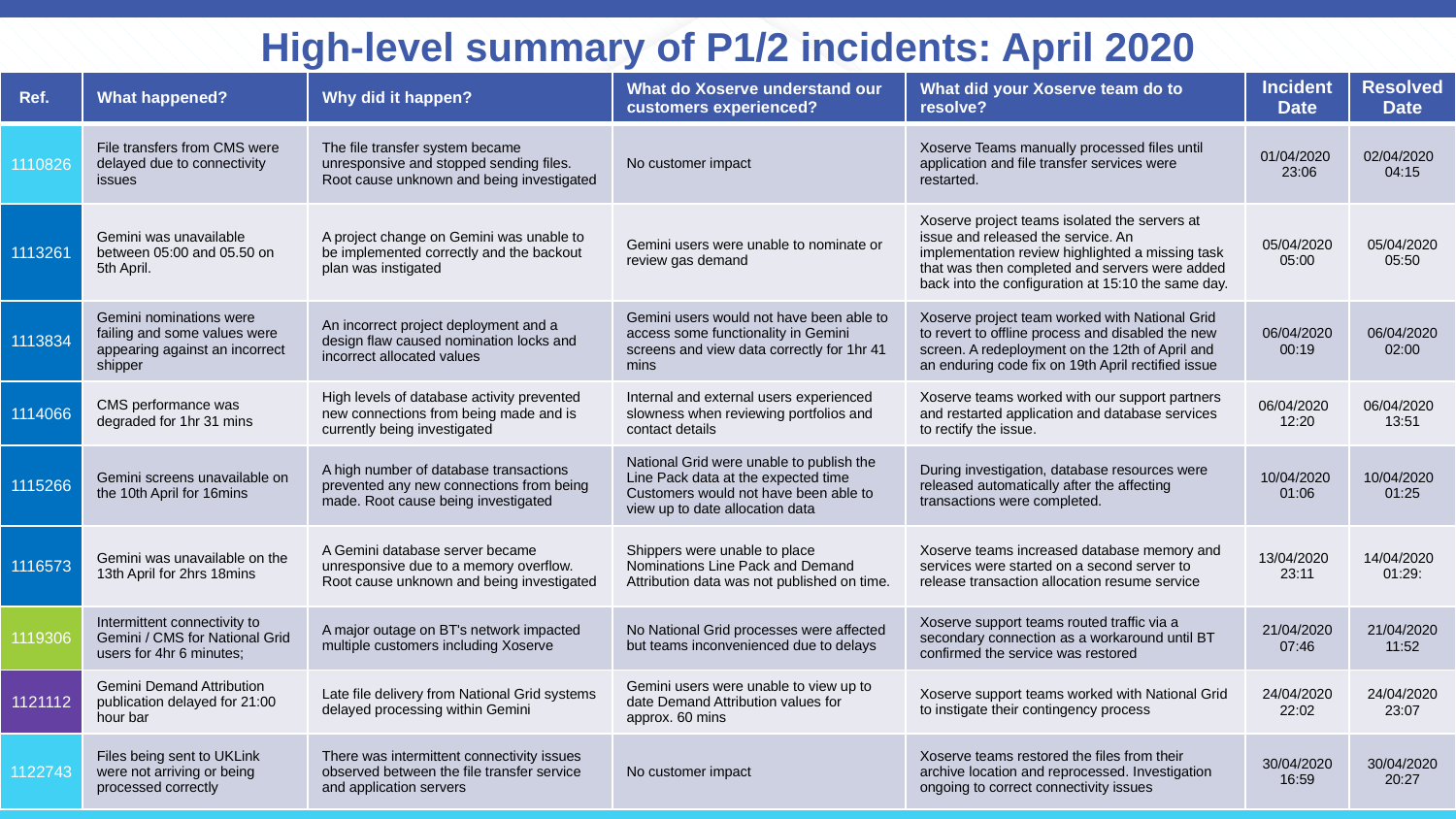

# High-level summary of P1/2 incidents: April 2020
| Ref. | What happened? | Why did it happen? | What do Xoserve understand our customers experienced? | What did your Xoserve team do to resolve? | Incident Date | Resolved Date |
| --- | --- | --- | --- | --- | --- | --- |
| 1110826 | File transfers from CMS were delayed due to connectivity issues | The file transfer system became unresponsive and stopped sending files. Root cause unknown and being investigated | No customer impact | Xoserve Teams manually processed files until application and file transfer services were restarted. | 01/04/2020 23:06 | 02/04/2020 04:15 |
| 1113261 | Gemini was unavailable between 05:00 and 05.50 on 5th April. | A project change on Gemini was unable to be implemented correctly and the backout plan was instigated | Gemini users were unable to nominate or review gas demand | Xoserve project teams isolated the servers at issue and released the service. An implementation review highlighted a missing task that was then completed and servers were added back into the configuration at 15:10 the same day. | 05/04/2020 05:00 | 05/04/2020 05:50 |
| 1113834 | Gemini nominations were failing and some values were appearing against an incorrect shipper | An incorrect project deployment and a design flaw caused nomination locks and incorrect allocated values | Gemini users would not have been able to access some functionality in Gemini screens and view data correctly for 1hr 41 mins | Xoserve project team worked with National Grid to revert to offline process and disabled the new screen. A redeployment on the 12th of April and an enduring code fix on 19th April rectified issue | 06/04/2020 00:19 | 06/04/2020 02:00 |
| 1114066 | CMS performance was degraded for 1hr 31 mins | High levels of database activity prevented new connections from being made and is currently being investigated | Internal and external users experienced slowness when reviewing portfolios and contact details | Xoserve teams worked with our support partners and restarted application and database services to rectify the issue. | 06/04/2020 12:20 | 06/04/2020 13:51 |
| 1115266 | Gemini screens unavailable on the 10th April for 16mins | A high number of database transactions prevented any new connections from being made. Root cause being investigated | National Grid were unable to publish the Line Pack data at the expected time Customers would not have been able to view up to date allocation data | During investigation, database resources were released automatically after the affecting transactions were completed. | 10/04/2020 01:06 | 10/04/2020 01:25 |
| 1116573 | Gemini was unavailable on the 13th April for 2hrs 18mins | A Gemini database server became unresponsive due to a memory overflow. Root cause unknown and being investigated | Shippers were unable to place Nominations Line Pack and Demand Attribution data was not published on time. | Xoserve teams increased database memory and services were started on a second server to release transaction allocation resume service | 13/04/2020 23:11 | 14/04/2020 01:29: |
| 1119306 | Intermittent connectivity to Gemini / CMS for National Grid users for 4hr 6 minutes; | A major outage on BT's network impacted multiple customers including Xoserve | No National Grid processes were affected but teams inconvenienced due to delays | Xoserve support teams routed traffic via a secondary connection as a workaround until BT confirmed the service was restored | 21/04/2020 07:46 | 21/04/2020 11:52 |
| 1121112 | Gemini Demand Attribution publication delayed for 21:00 hour bar | Late file delivery from National Grid systems delayed processing within Gemini | Gemini users were unable to view up to date Demand Attribution values for approx. 60 mins | Xoserve support teams worked with National Grid to instigate their contingency process | 24/04/2020 22:02 | 24/04/2020 23:07 |
| 1122743 | Files being sent to UKLink were not arriving or being processed correctly | There was intermittent connectivity issues observed between the file transfer service and application servers | No customer impact | Xoserve teams restored the files from their archive location and reprocessed. Investigation ongoing to correct connectivity issues | 30/04/2020 16:59 | 30/04/2020 20:27 |